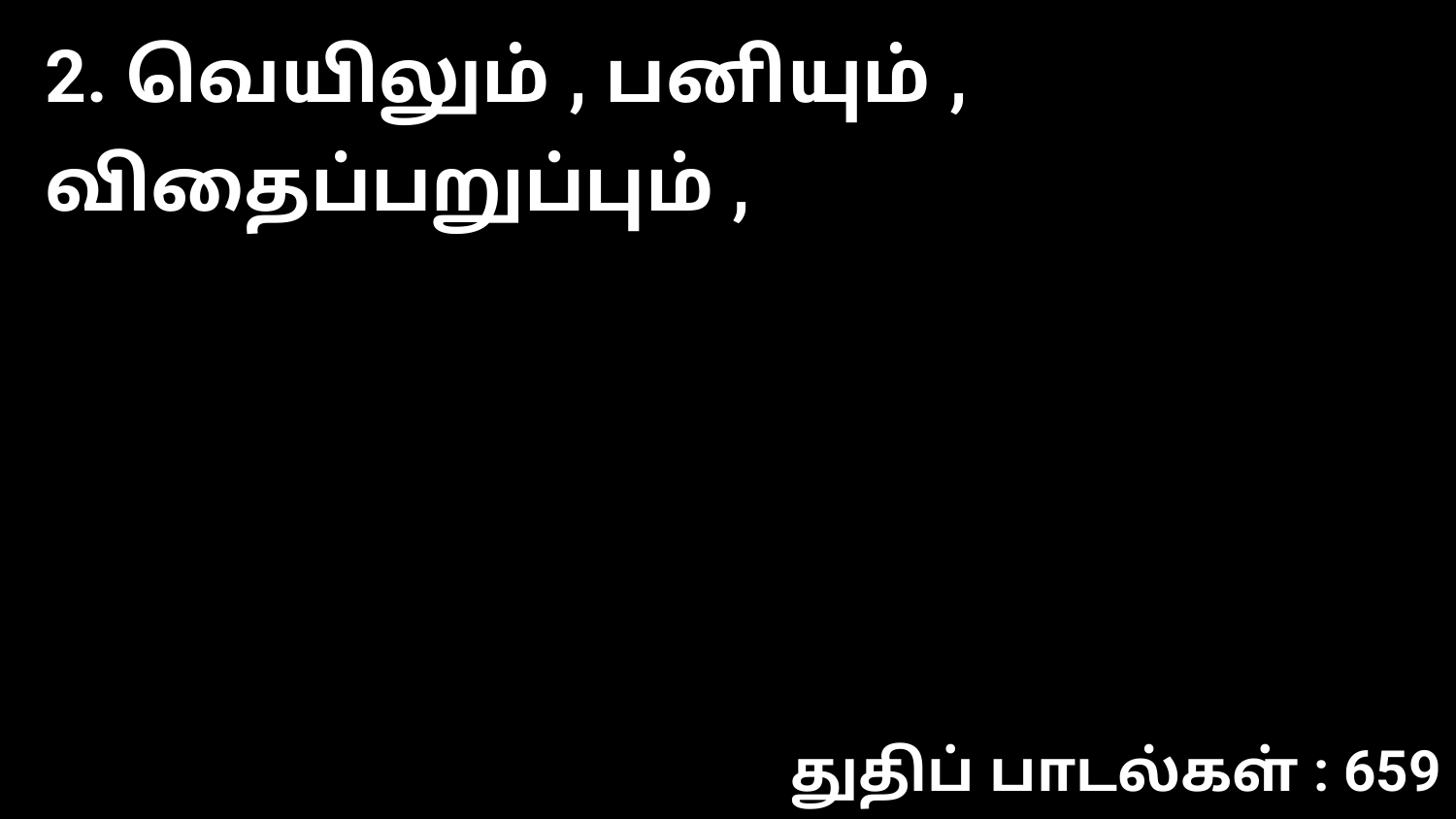

2. வெயிலும் , பனியும் , விதைப்பறுப்பும் ,
துதிப் பாடல்கள் : 659